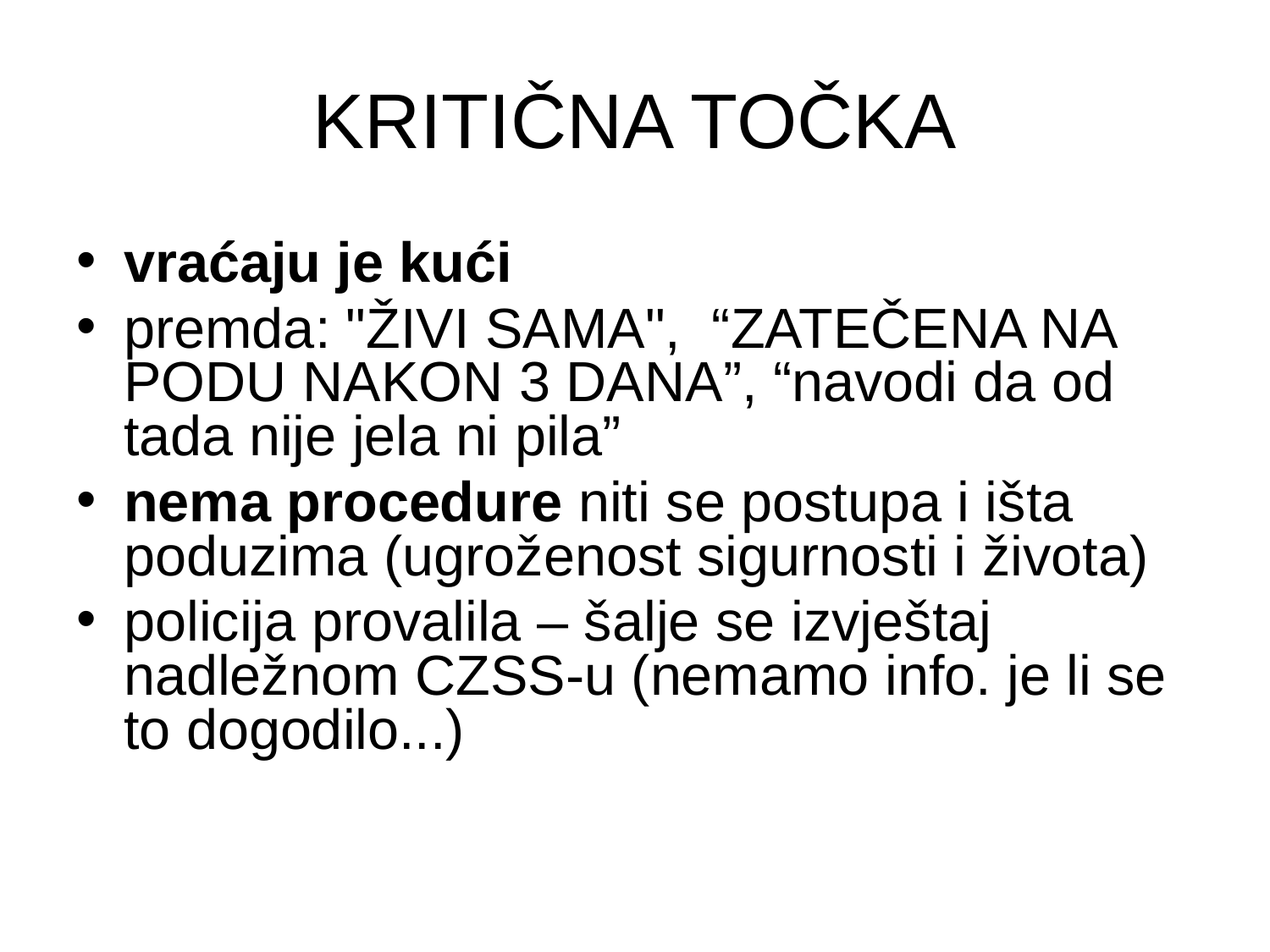

# KRITIČNA TOČKA
vraćaju je kući
premda: "ŽIVI SAMA",  “ZATEČENA NA PODU NAKON 3 DANA”, “navodi da od tada nije jela ni pila”
nema procedure niti se postupa i išta poduzima (ugroženost sigurnosti i života)
policija provalila – šalje se izvještaj nadležnom CZSS-u (nemamo info. je li se to dogodilo...)